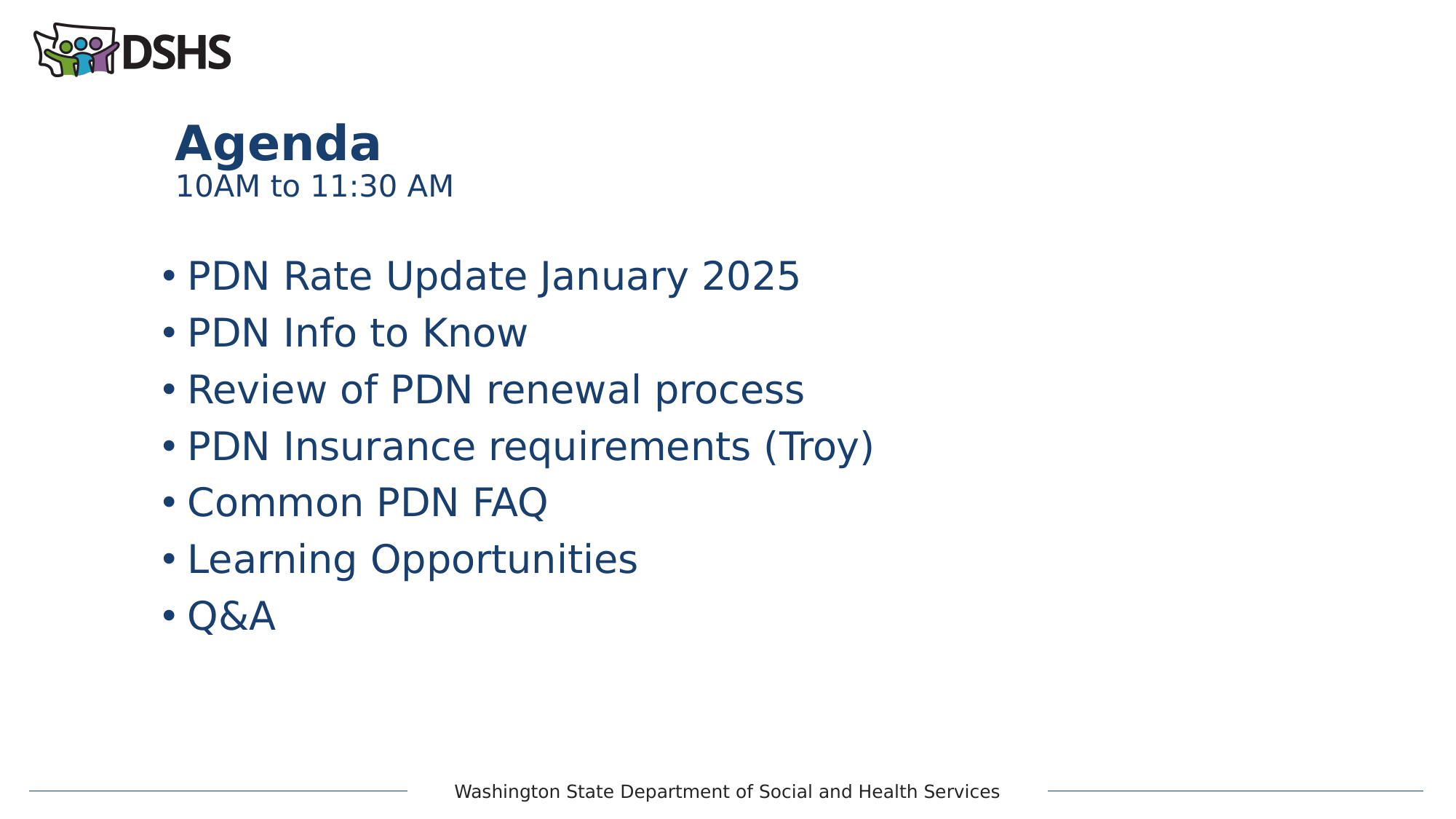

# Agenda 10AM to 11:30 AM
PDN Rate Update January 2025
PDN Info to Know
Review of PDN renewal process
PDN Insurance requirements (Troy)
Common PDN FAQ
Learning Opportunities
Q&A